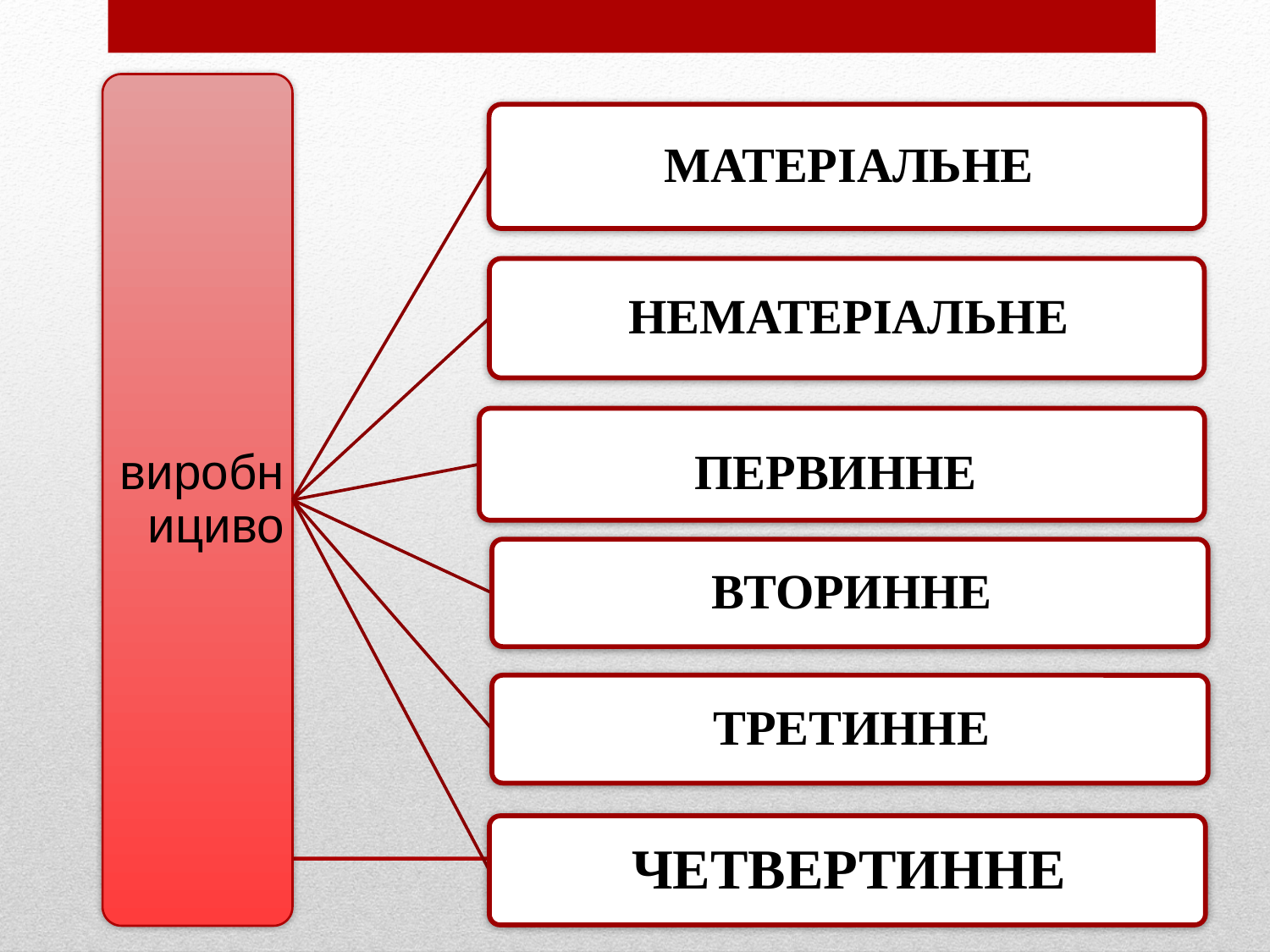

виробнициво

МАТЕРІАЛЬНЕ

ПЕРВИННЕ

НЕМАТЕРІАЛЬНЕ

ВТОРИННЕ

ТРЕТИННЕ

ЧЕТВЕРТИННЕ